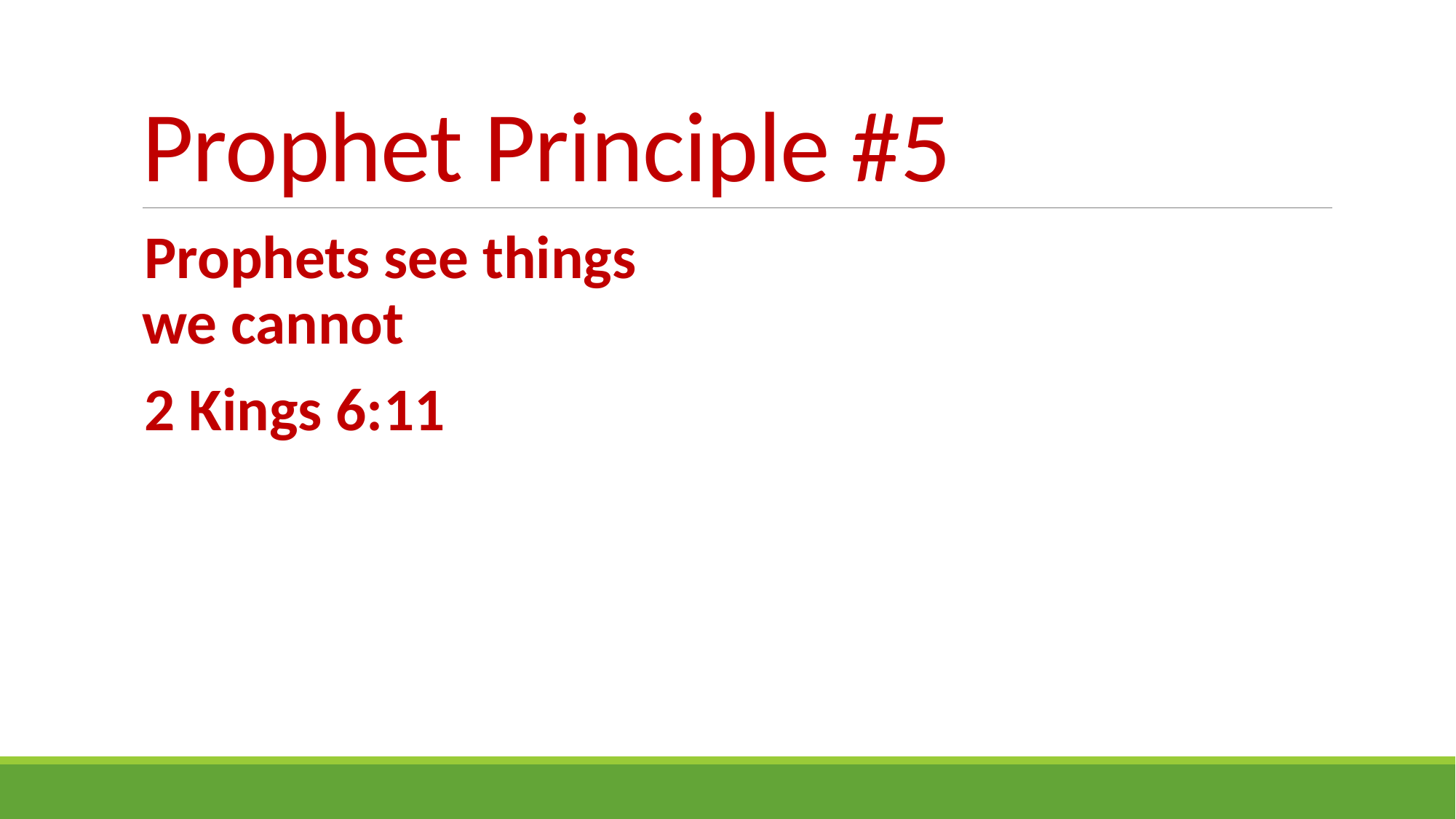

# Prophet Principle #5
Prophets see things we cannot
2 Kings 6:11